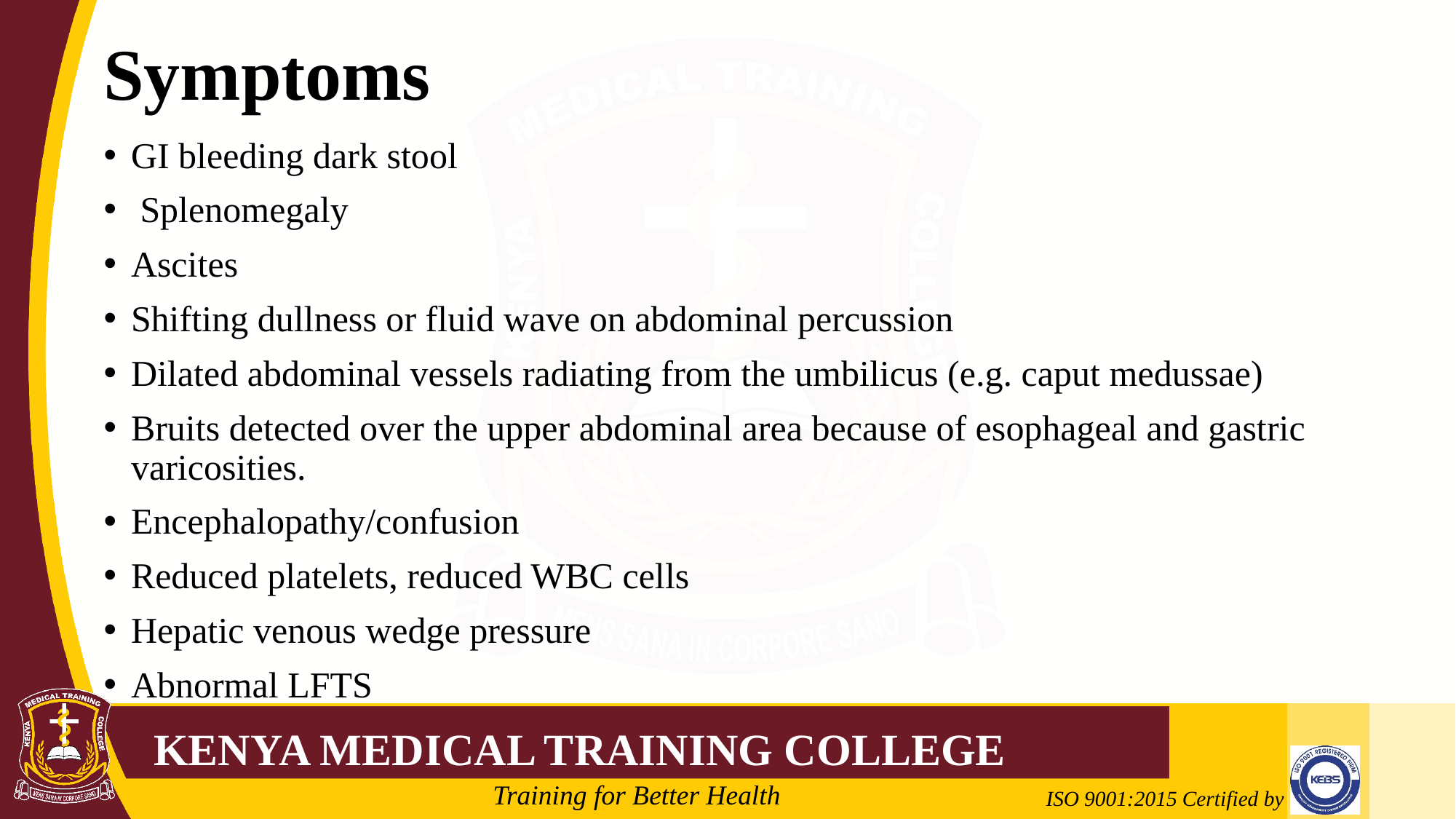

# Symptoms
GI bleeding dark stool
 Splenomegaly
Ascites
Shifting dullness or fluid wave on abdominal percussion
Dilated abdominal vessels radiating from the umbilicus (e.g. caput medussae)
Bruits detected over the upper abdominal area because of esophageal and gastric varicosities.
Encephalopathy/confusion
Reduced platelets, reduced WBC cells
Hepatic venous wedge pressure
Abnormal LFTS